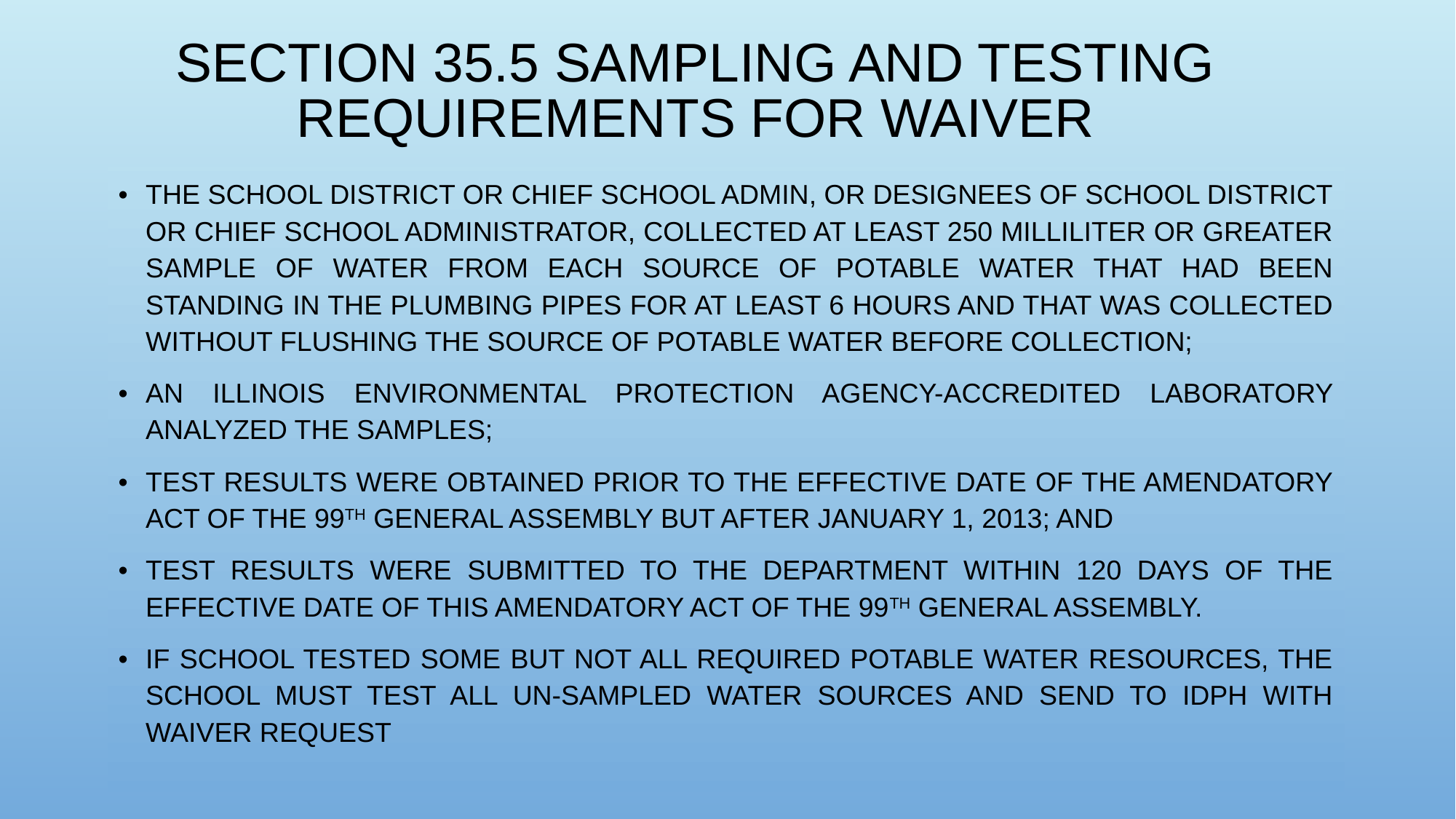

# Section 35.5 Sampling and Testing Requirements for Waiver
The school district or chief school admin, or designees of school district or chief school administrator, collected at least 250 milliliter or greater sample of water from each source of potable water that had been standing in the plumbing pipes for at least 6 hours and that was collected without flushing the source of potable water before collection;
An Illinois Environmental Protection Agency-accredited laboratory analyzed the samples;
Test results were obtained prior to the effective date of the amendatory Act of the 99th General Assembly but after January 1, 2013; and
Test results were submitted to the Department within 120 days of the effective date of this amendatory Act of the 99th General Assembly.
If school tested some but not all required potable water resources, the school must test all un-sampled water sources and send to IDPH with Waiver request